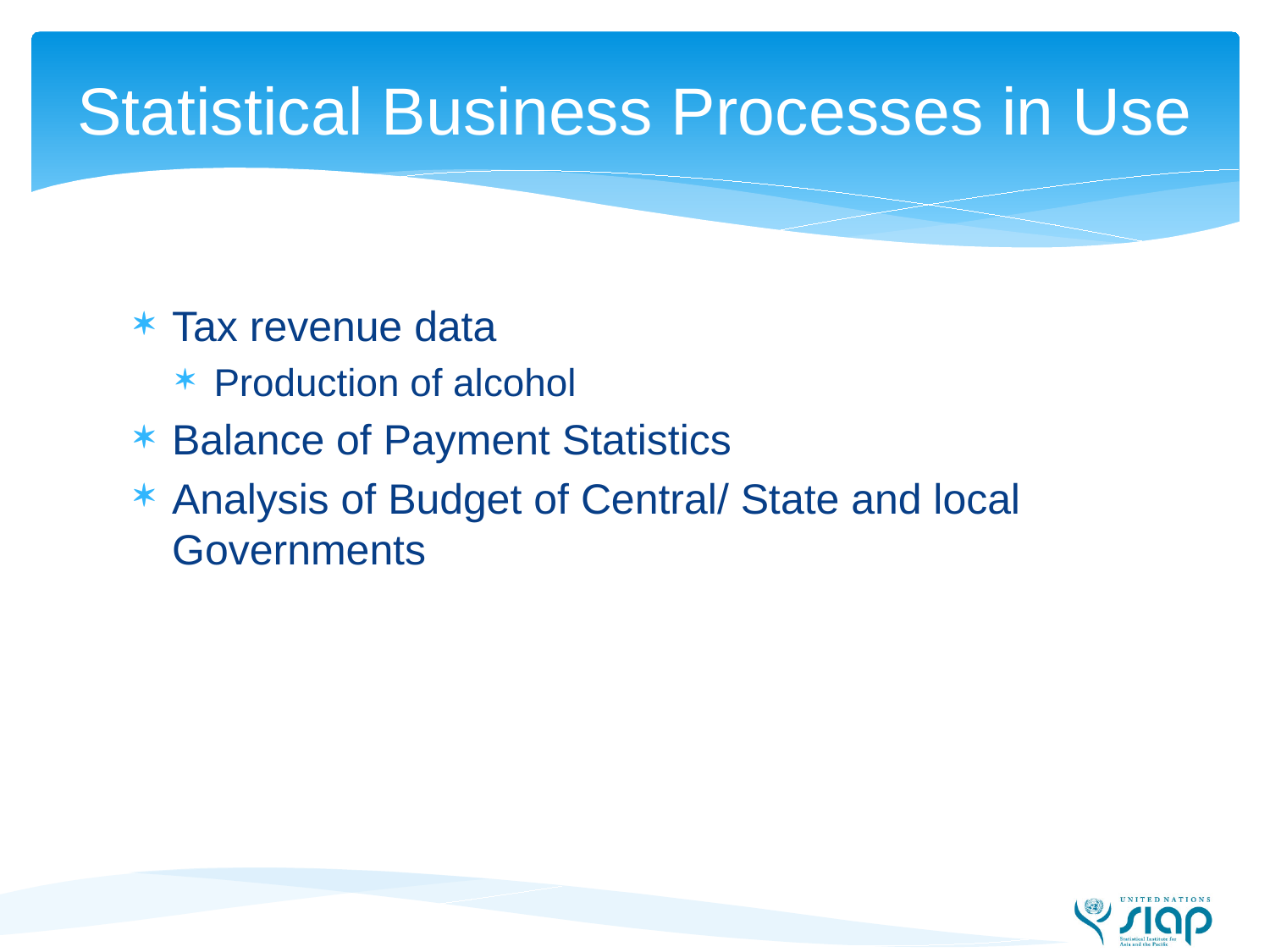

# Statistical Business Processes in Use
Tax revenue data
Production of alcohol
Balance of Payment Statistics
Analysis of Budget of Central/ State and local Governments